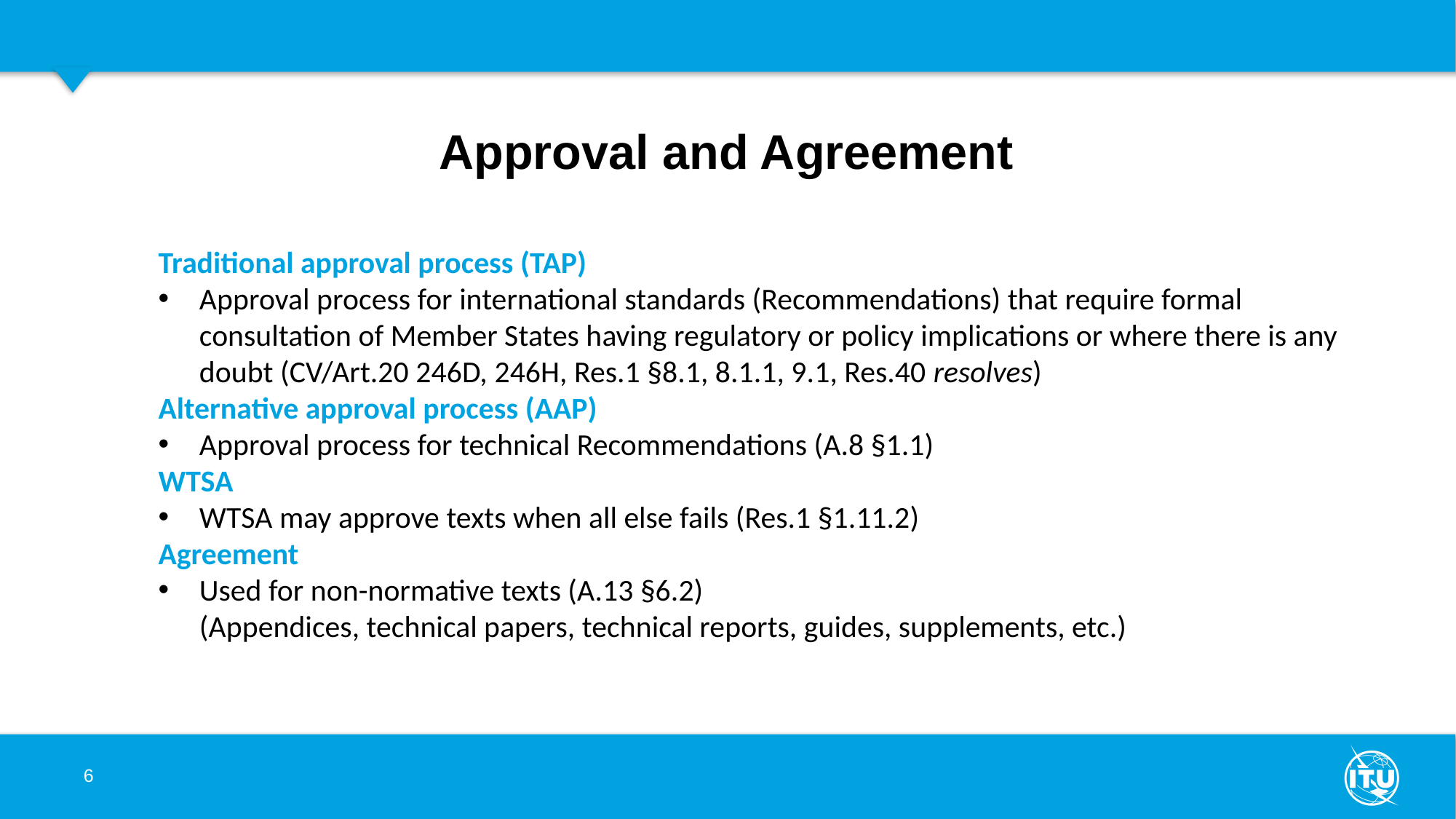

# Approval and Agreement
Traditional approval process (TAP)
Approval process for international standards (Recommendations) that require formal consultation of Member States having regulatory or policy implications or where there is any doubt (CV/Art.20 246D, 246H, Res.1 §8.1, 8.1.1, 9.1, Res.40 resolves)
Alternative approval process (AAP)
Approval process for technical Recommendations (A.8 §1.1)
WTSA
WTSA may approve texts when all else fails (Res.1 §1.11.2)
Agreement
Used for non-normative texts (A.13 §6.2)
(Appendices, technical papers, technical reports, guides, supplements, etc.)
6